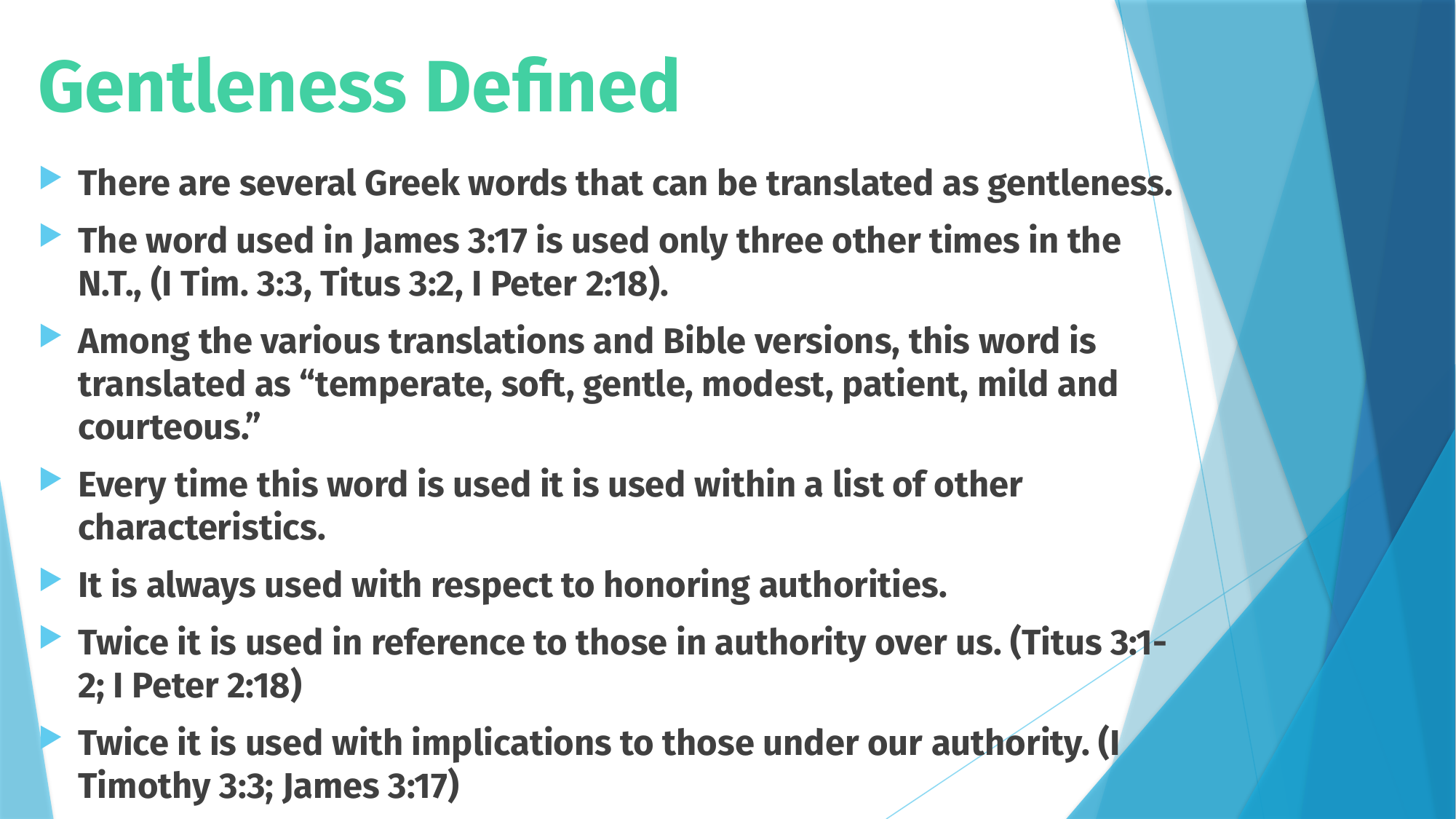

# Gentleness Defined
There are several Greek words that can be translated as gentleness.
The word used in James 3:17 is used only three other times in the N.T., (I Tim. 3:3, Titus 3:2, I Peter 2:18).
Among the various translations and Bible versions, this word is translated as “temperate, soft, gentle, modest, patient, mild and courteous.”
Every time this word is used it is used within a list of other characteristics.
It is always used with respect to honoring authorities.
Twice it is used in reference to those in authority over us. (Titus 3:1-2; I Peter 2:18)
Twice it is used with implications to those under our authority. (I Timothy 3:3; James 3:17)